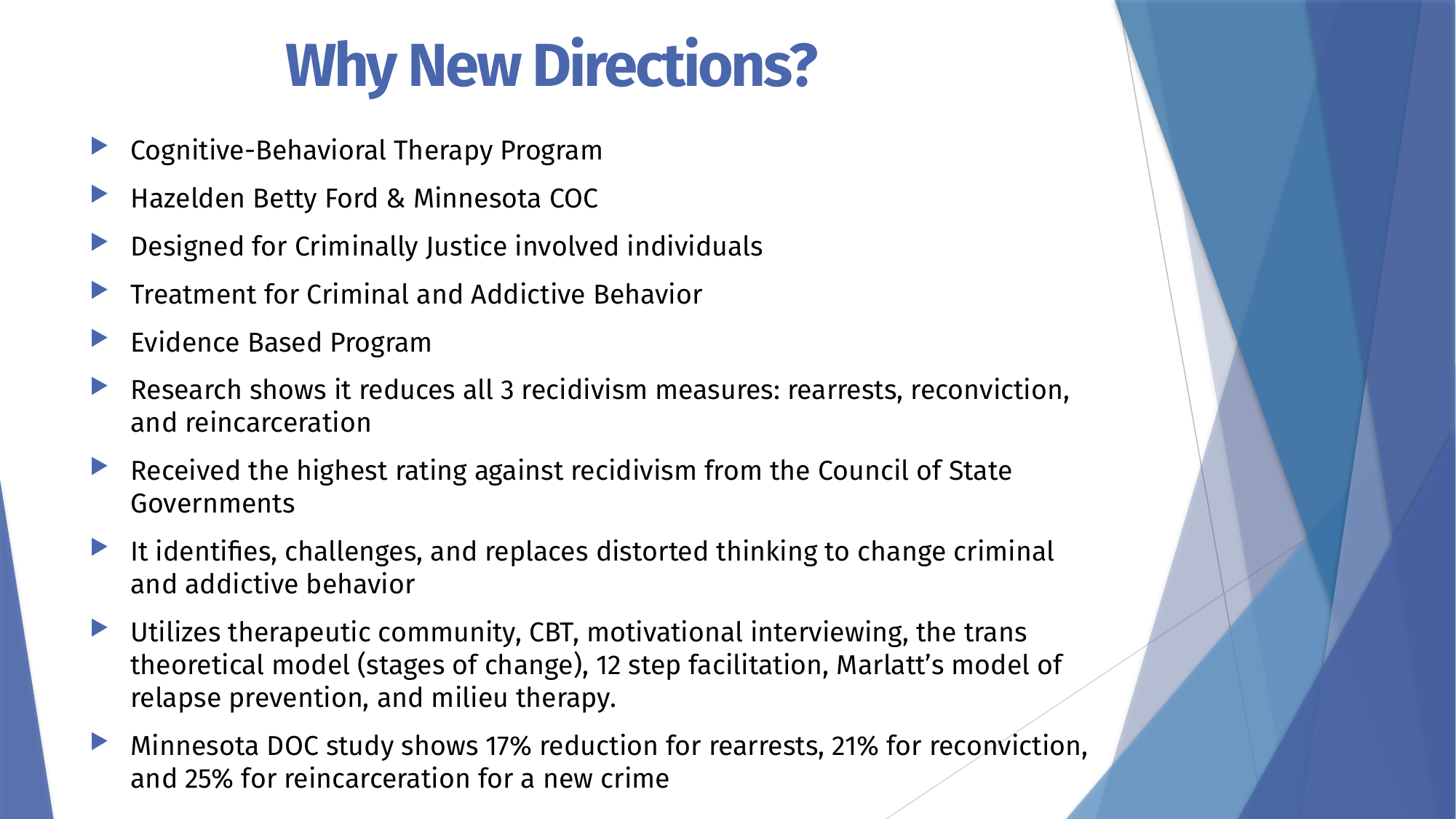

Why New Directions?
Cognitive-Behavioral Therapy Program
Hazelden Betty Ford & Minnesota COC
Designed for Criminally Justice involved individuals
Treatment for Criminal and Addictive Behavior
Evidence Based Program
Research shows it reduces all 3 recidivism measures: rearrests, reconviction, and reincarceration
Received the highest rating against recidivism from the Council of State Governments
It identifies, challenges, and replaces distorted thinking to change criminal and addictive behavior
Utilizes therapeutic community, CBT, motivational interviewing, the trans theoretical model (stages of change), 12 step facilitation, Marlatt’s model of relapse prevention, and milieu therapy.
Minnesota DOC study shows 17% reduction for rearrests, 21% for reconviction, and 25% for reincarceration for a new crime